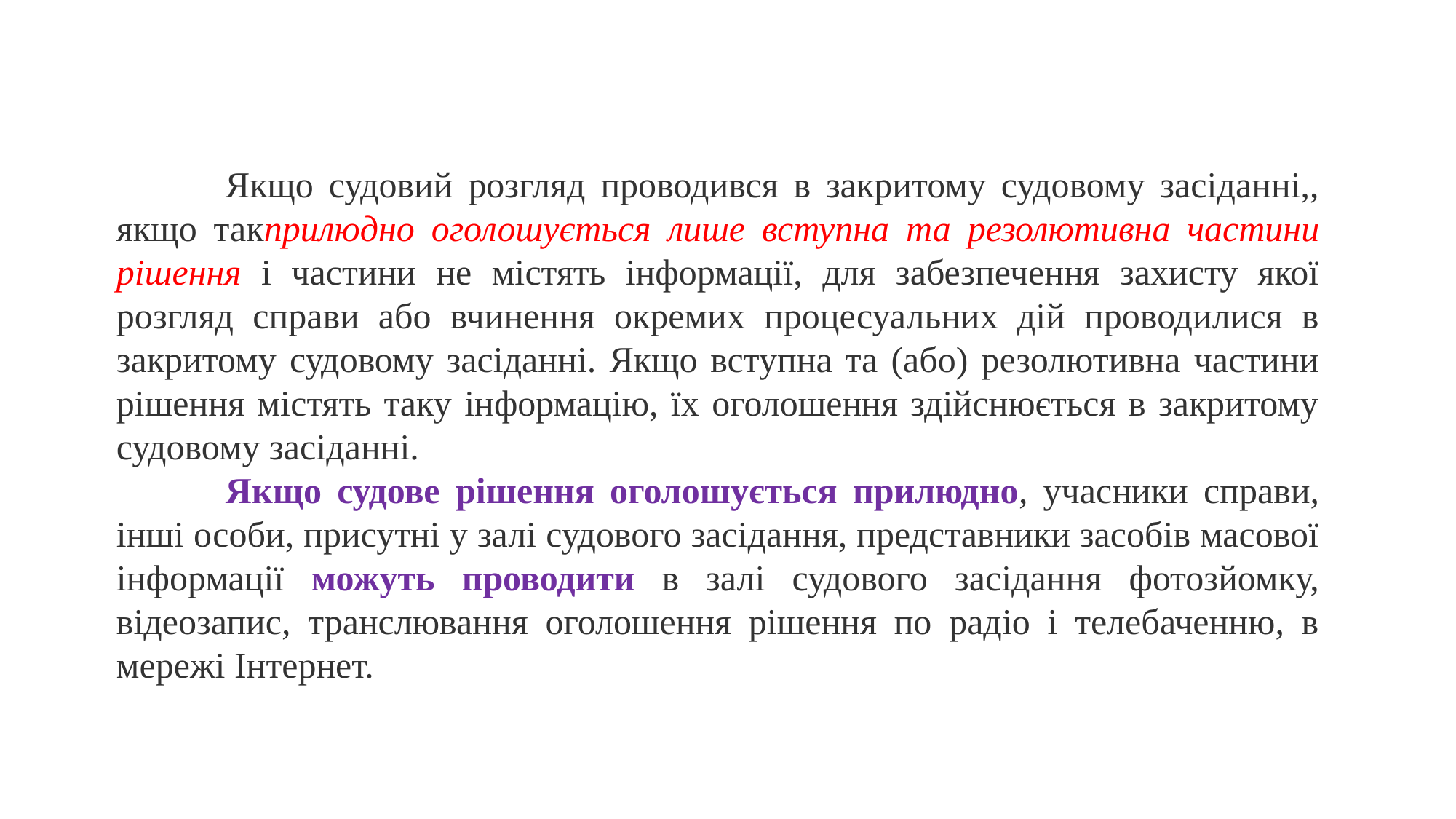

Якщо судовий розгляд проводився в закритому судовому засіданні,, якщо такприлюдно оголошується лише вступна та резолютивна частини рішення і частини не містять інформації, для забезпечення захисту якої розгляд справи або вчинення окремих процесуальних дій проводилися в закритому судовому засіданні. Якщо вступна та (або) резолютивна частини рішення містять таку інформацію, їх оголошення здійснюється в закритому судовому засіданні.
	Якщо судове рішення оголошується прилюдно, учасники справи, інші особи, присутні у залі судового засідання, представники засобів масової інформації можуть проводити в залі судового засідання фотозйомку, відеозапис, транслювання оголошення рішення по радіо і телебаченню, в мережі Інтернет.